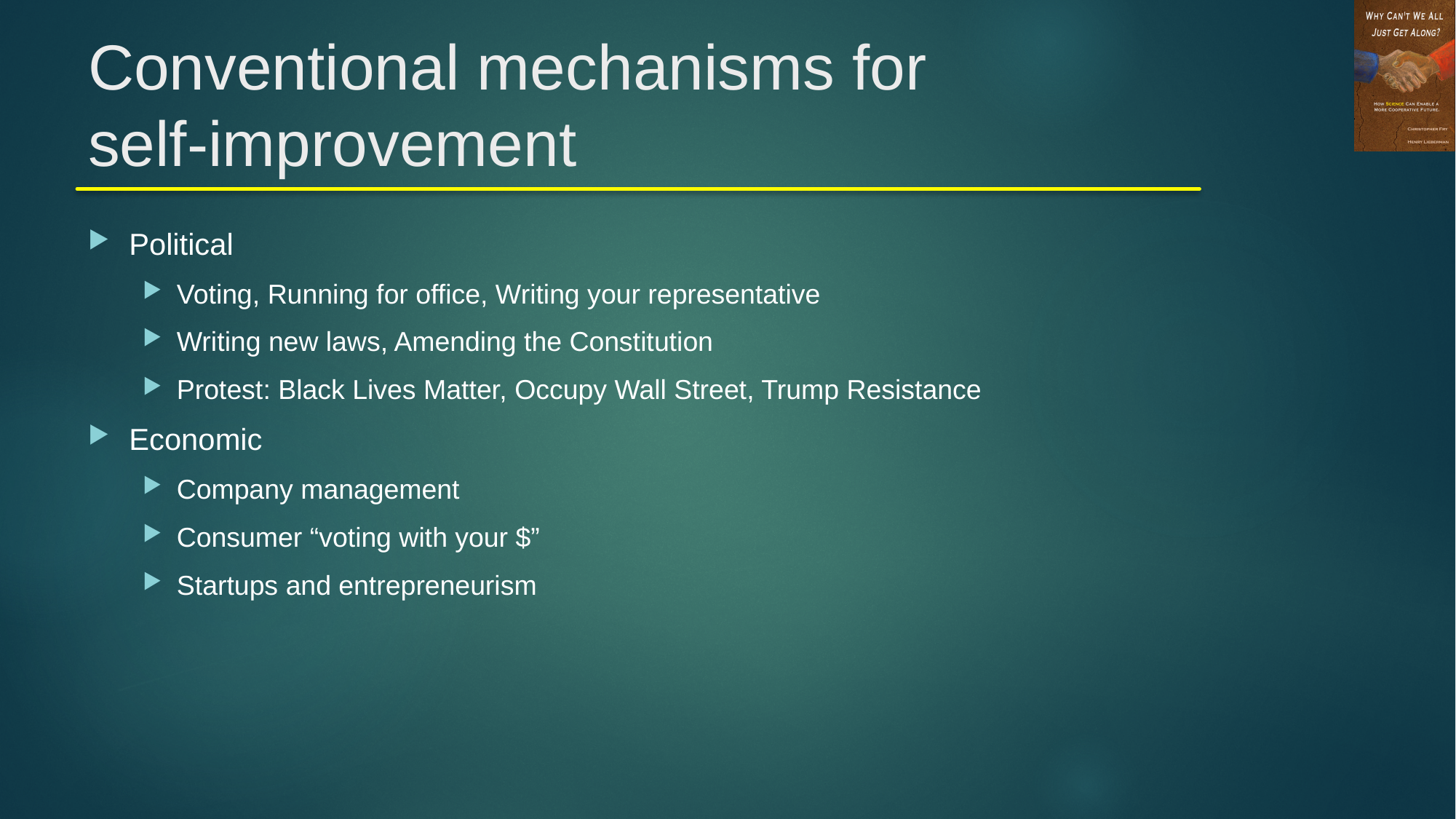

# Conventional mechanisms for self-improvement
Political
Voting, Running for office, Writing your representative
Writing new laws, Amending the Constitution
Protest: Black Lives Matter, Occupy Wall Street, Trump Resistance
Economic
Company management
Consumer “voting with your $”
Startups and entrepreneurism